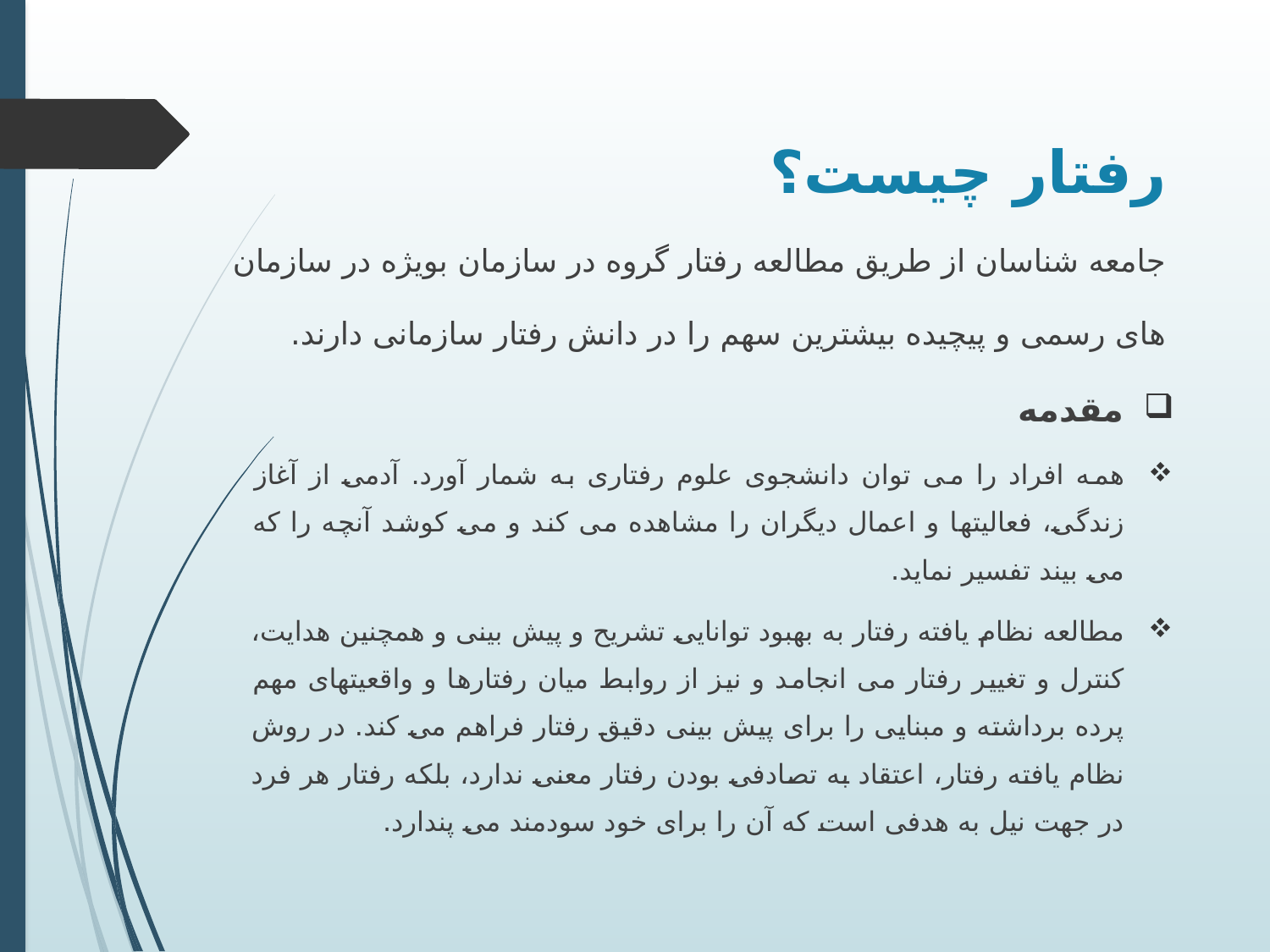

# رفتار چیست؟ جامعه شناسان از طریق مطالعه رفتار گروه در سازمان بویژه در سازمان های رسمی و پیچیده بیشترین سهم را در دانش رفتار سازمانی دارند.
مقدمه
همه افراد را می توان دانشجوی علوم رفتاری به شمار آورد. آدمی از آغاز زندگی، فعالیتها و اعمال دیگران را مشاهده می کند و می کوشد آنچه را که می بیند تفسیر نماید.
مطالعه نظام یافته رفتار به بهبود توانایی تشریح و پیش بینی و همچنین هدایت، کنترل و تغییر رفتار می انجامد و نیز از روابط میان رفتارها و واقعیتهای مهم پرده برداشته و مبنایی را برای پیش بینی دقیق رفتار فراهم می کند. در روش نظام یافته رفتار، اعتقاد به تصادفی بودن رفتار معنی ندارد، بلکه رفتار هر فرد در جهت نیل به هدفی است که آن را برای خود سودمند می پندارد.